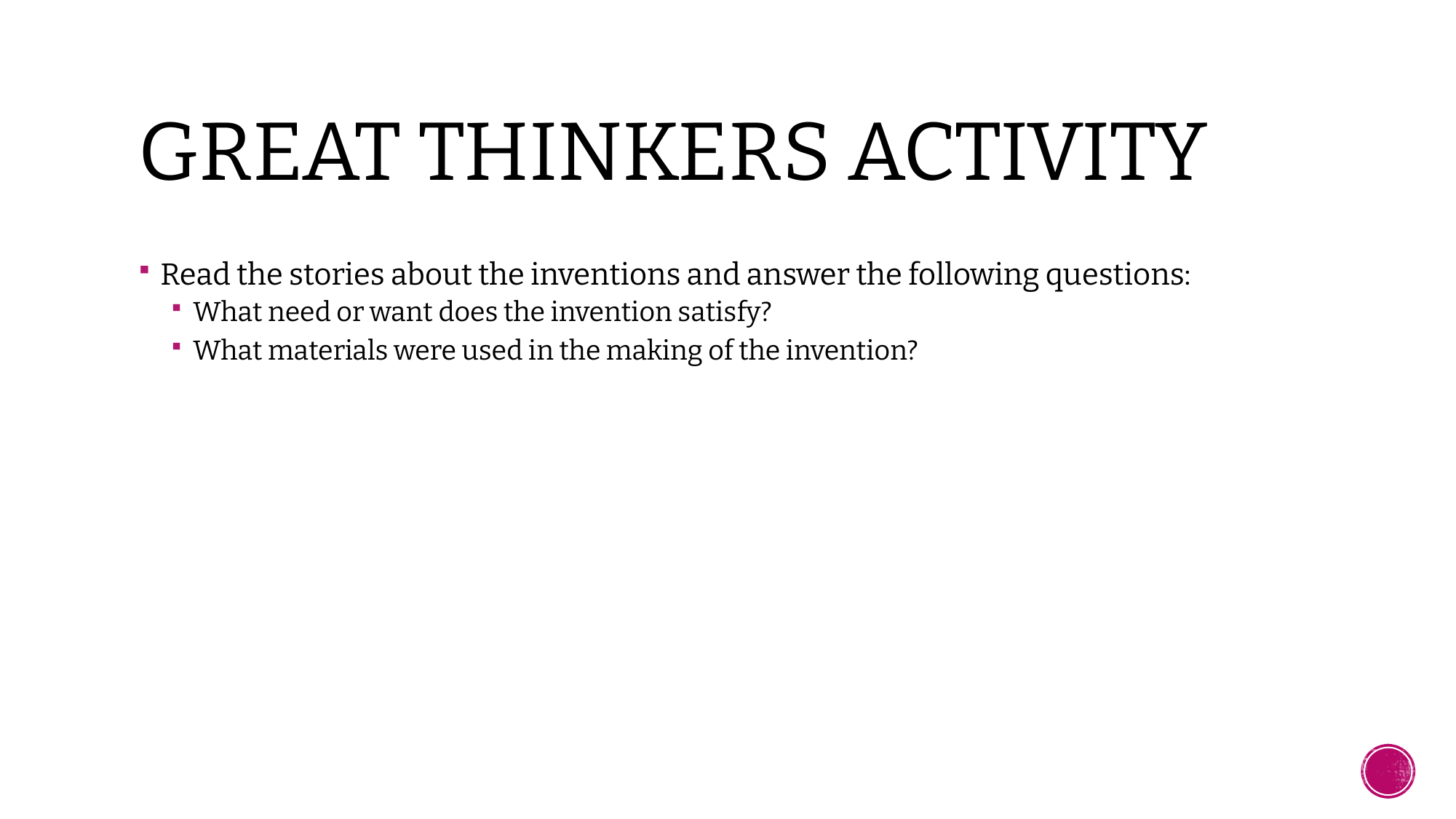

# Great thinkers Activity
Read the stories about the inventions and answer the following questions:
What need or want does the invention satisfy?
What materials were used in the making of the invention?